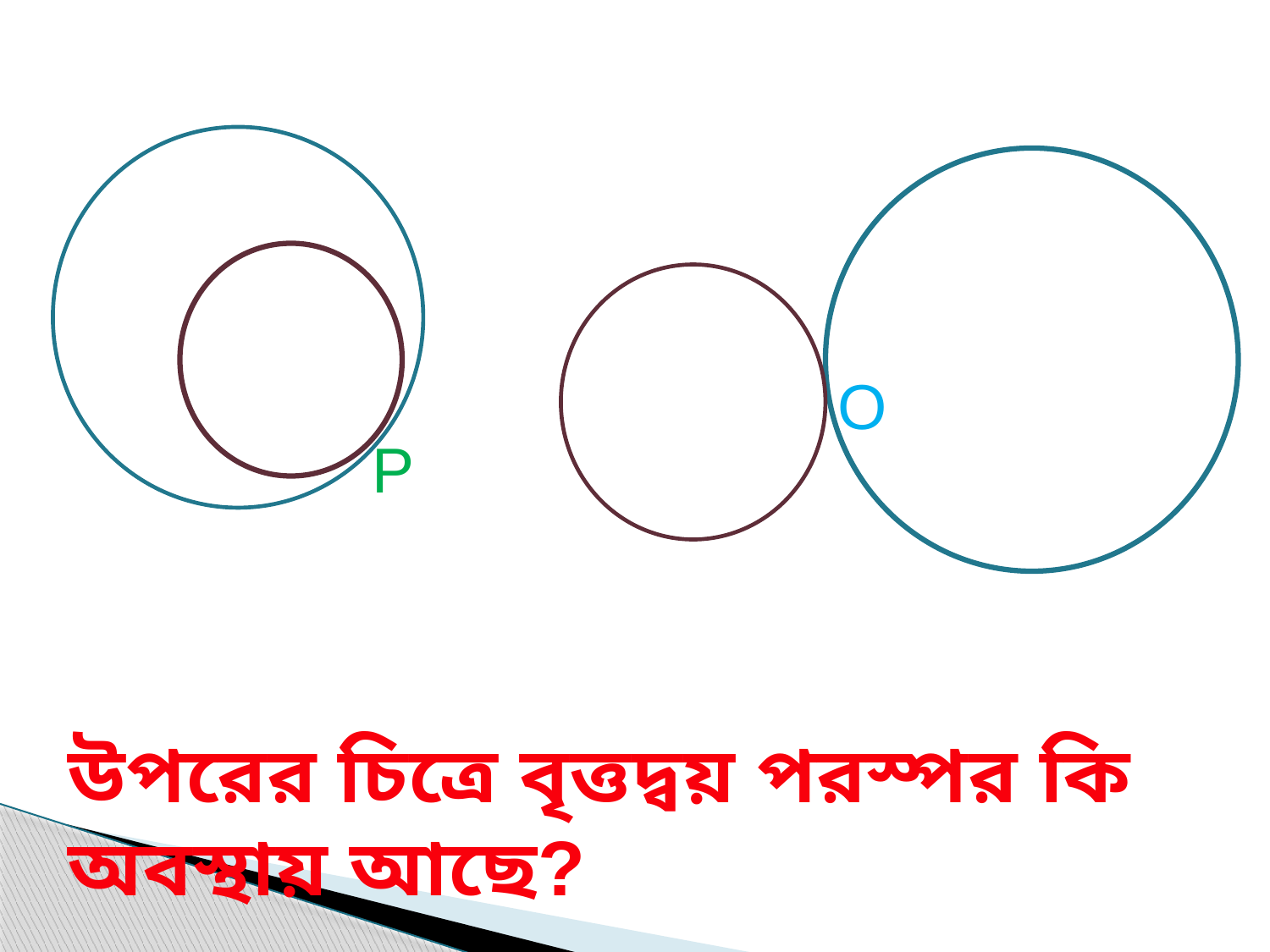

O
P
উপরের চিত্রে বৃত্তদ্বয় পরস্পর কি অবস্থায় আছে?